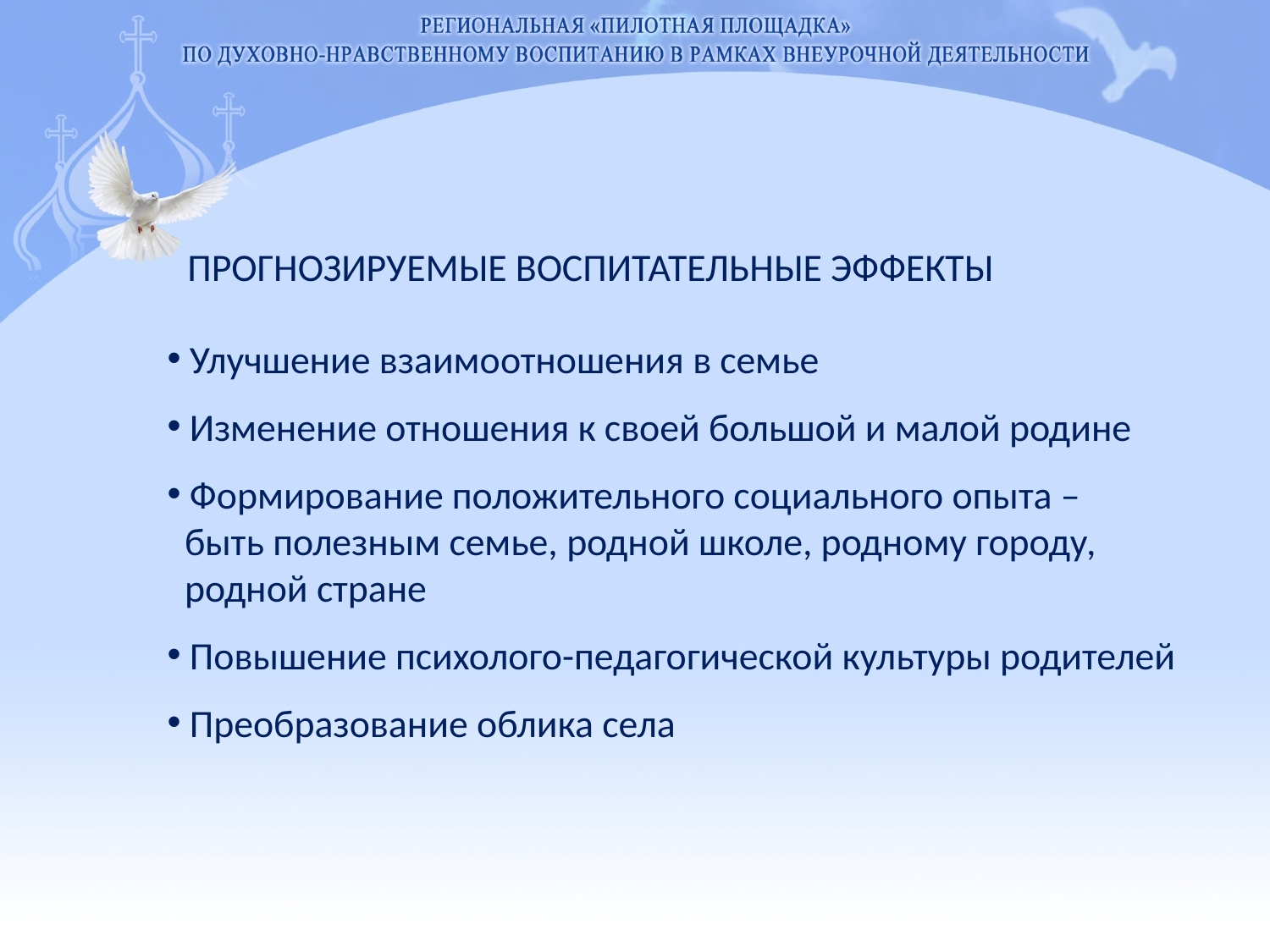

ПРОГНОЗИРУЕМЫЕ ВОСПИТАТЕЛЬНЫЕ ЭФФЕКТЫ
 Улучшение взаимоотношения в семье

 Изменение отношения к своей большой и малой родине

 Формирование положительного социального опыта –
  быть полезным семье, родной школе, родному городу,
  родной стране

 Повышение психолого-педагогической культуры родителей

 Преобразование облика села